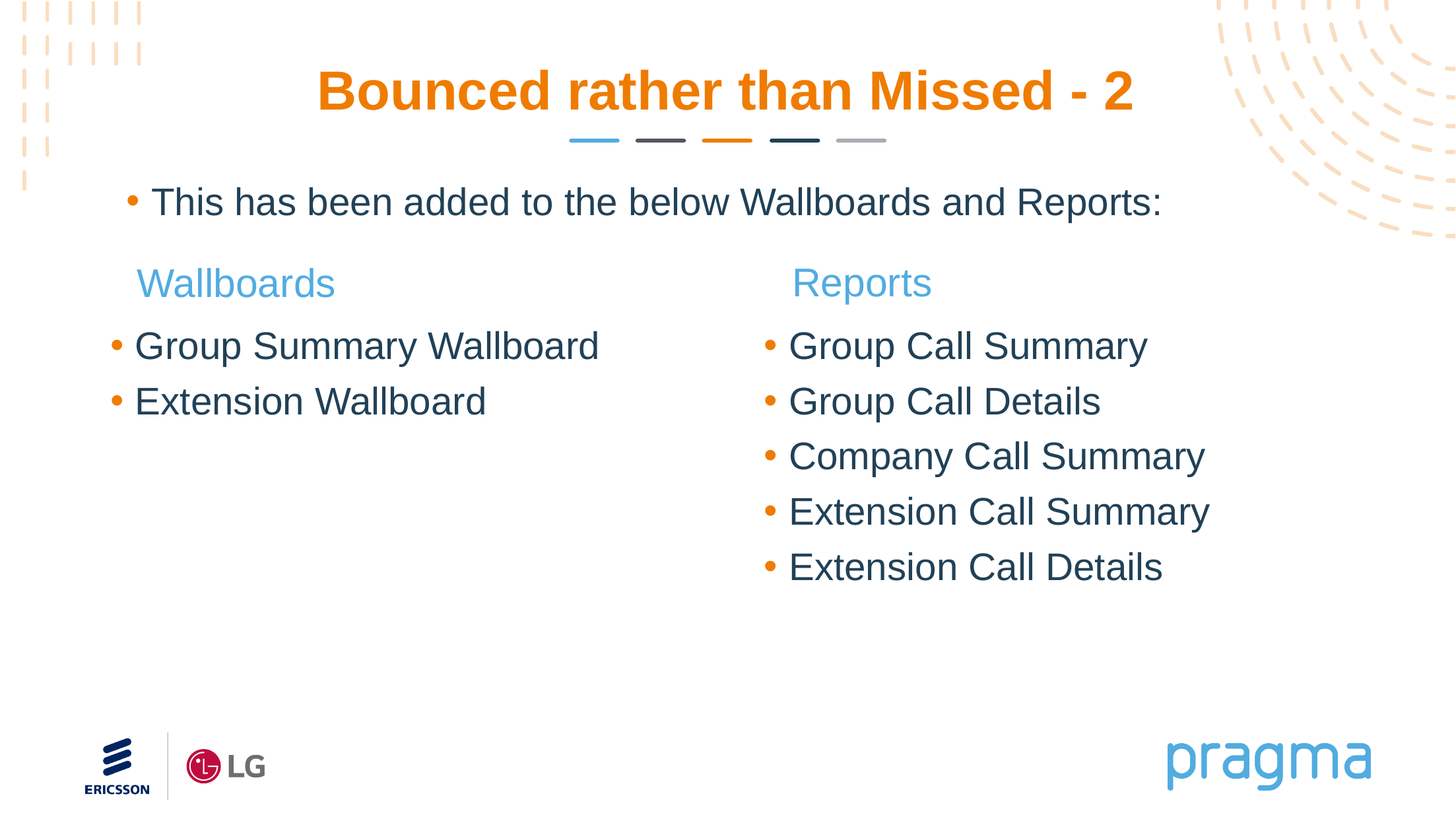

# Bounced rather than Missed - 2

This has been added to the below Wallboards and Reports:
Reports
Wallboards
Group Summary Wallboard
Extension Wallboard

Group Call Summary
Group Call Details
Company Call Summary
Extension Call Summary
Extension Call Details